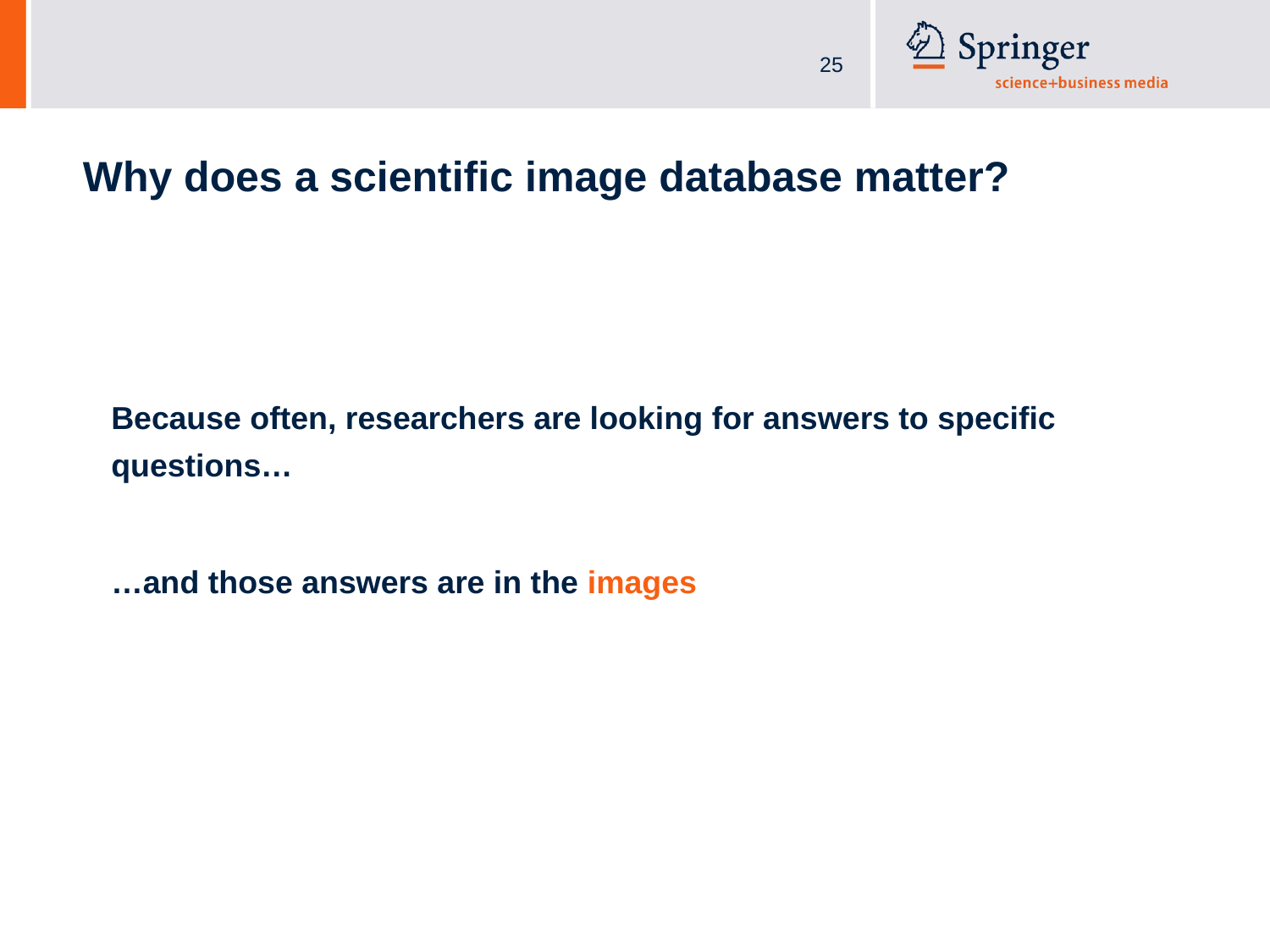

# Why does a scientific image database matter?
	Because often, researchers are looking for answers to specific questions…

	…and those answers are in the images